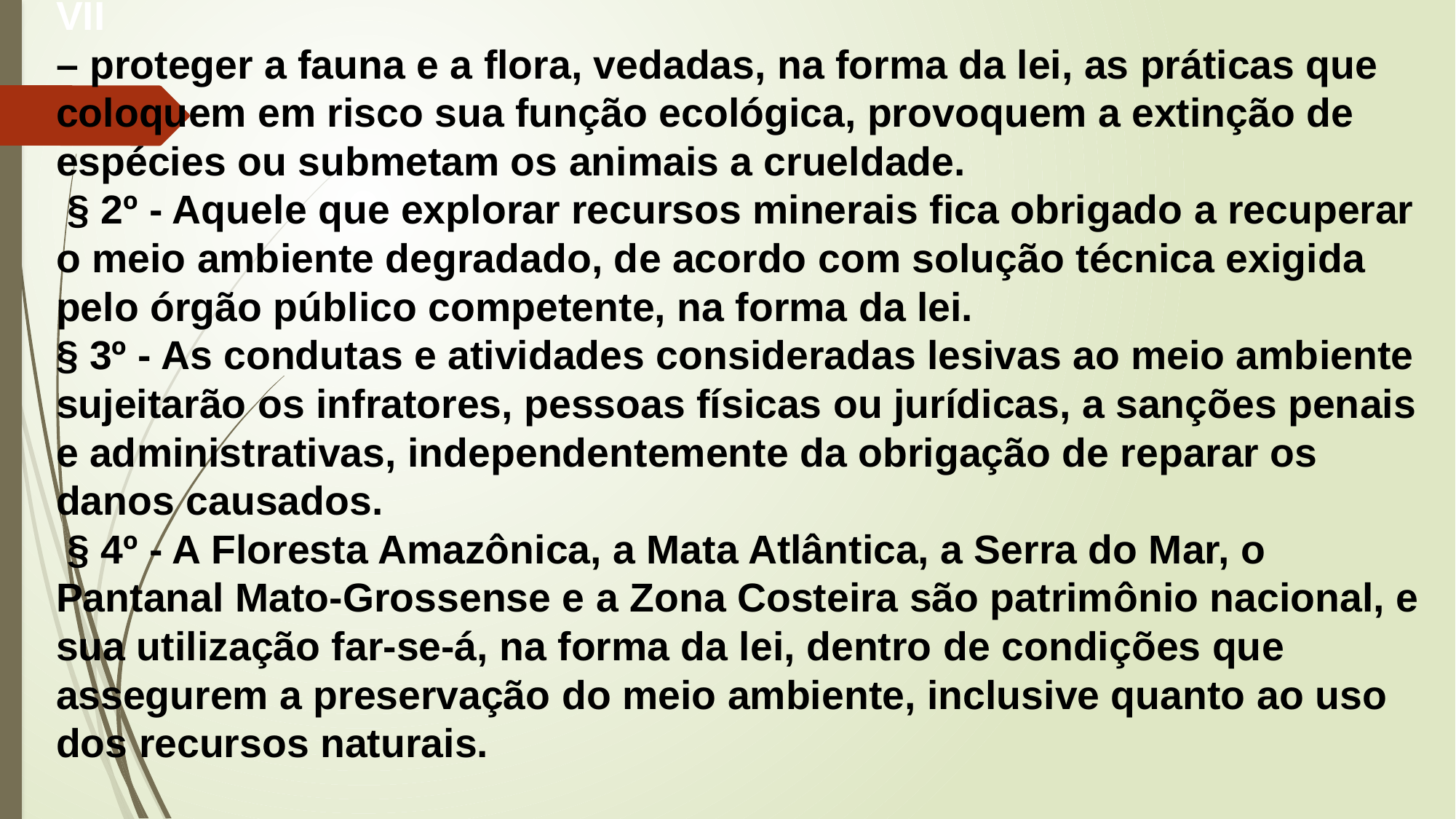

VII
– proteger a fauna e a flora, vedadas, na forma da lei, as práticas que coloquem em risco sua função ecológica, provoquem a extinção de espécies ou submetam os animais a crueldade.
 § 2º - Aquele que explorar recursos minerais fica obrigado a recuperar o meio ambiente degradado, de acordo com solução técnica exigida pelo órgão público competente, na forma da lei.
§ 3º - As condutas e atividades consideradas lesivas ao meio ambiente sujeitarão os infratores, pessoas físicas ou jurídicas, a sanções penais e administrativas, independentemente da obrigação de reparar os danos causados.
 § 4º - A Floresta Amazônica, a Mata Atlântica, a Serra do Mar, o Pantanal Mato-Grossense e a Zona Costeira são patrimônio nacional, e sua utilização far-se-á, na forma da lei, dentro de condições que assegurem a preservação do meio ambiente, inclusive quanto ao uso dos recursos naturais.